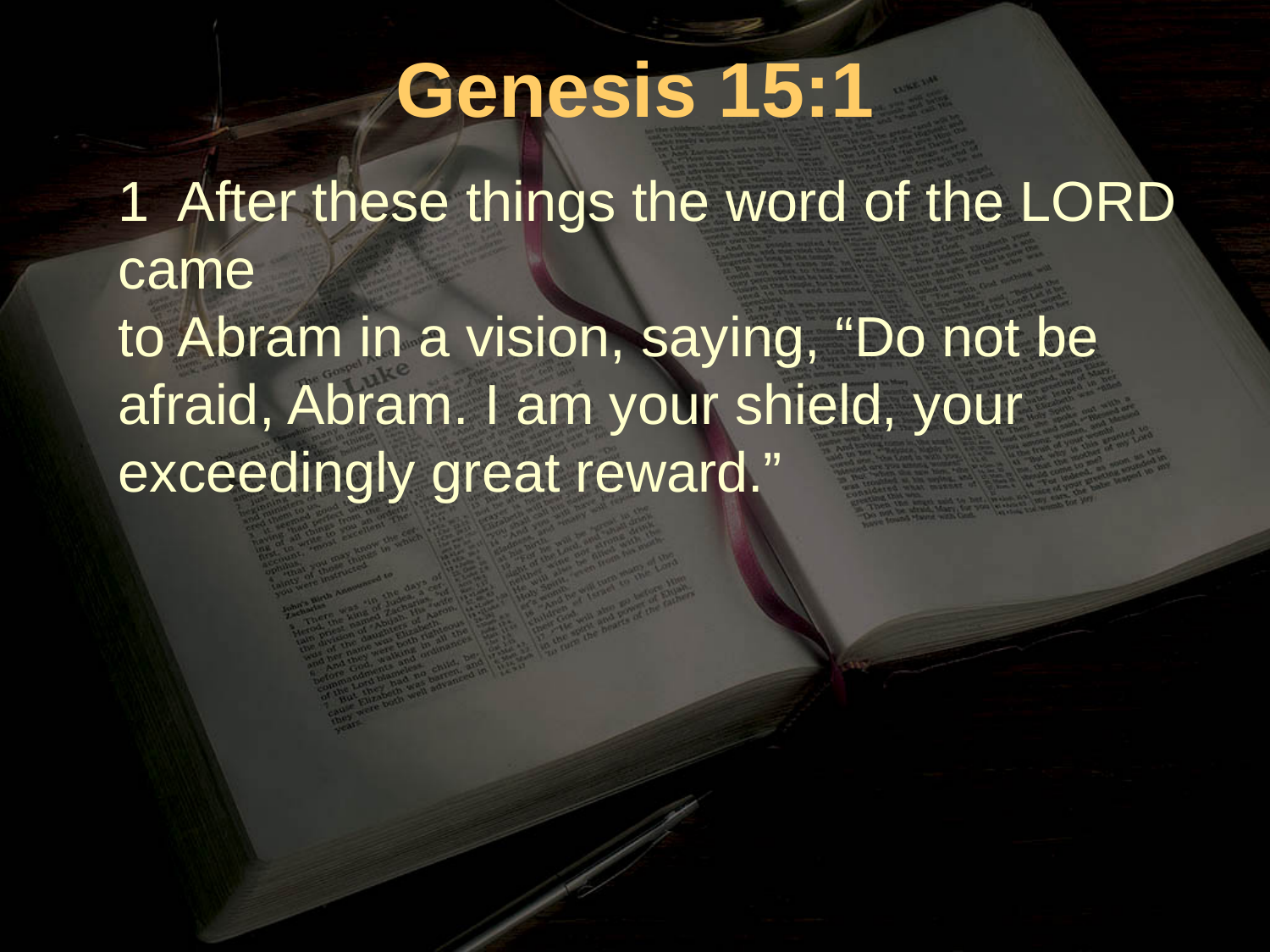

Genesis 15:1
1  After these things the word of the LORD came
to Abram in a vision, saying, “Do not be afraid, Abram. I am your shield, your exceedingly great reward.”